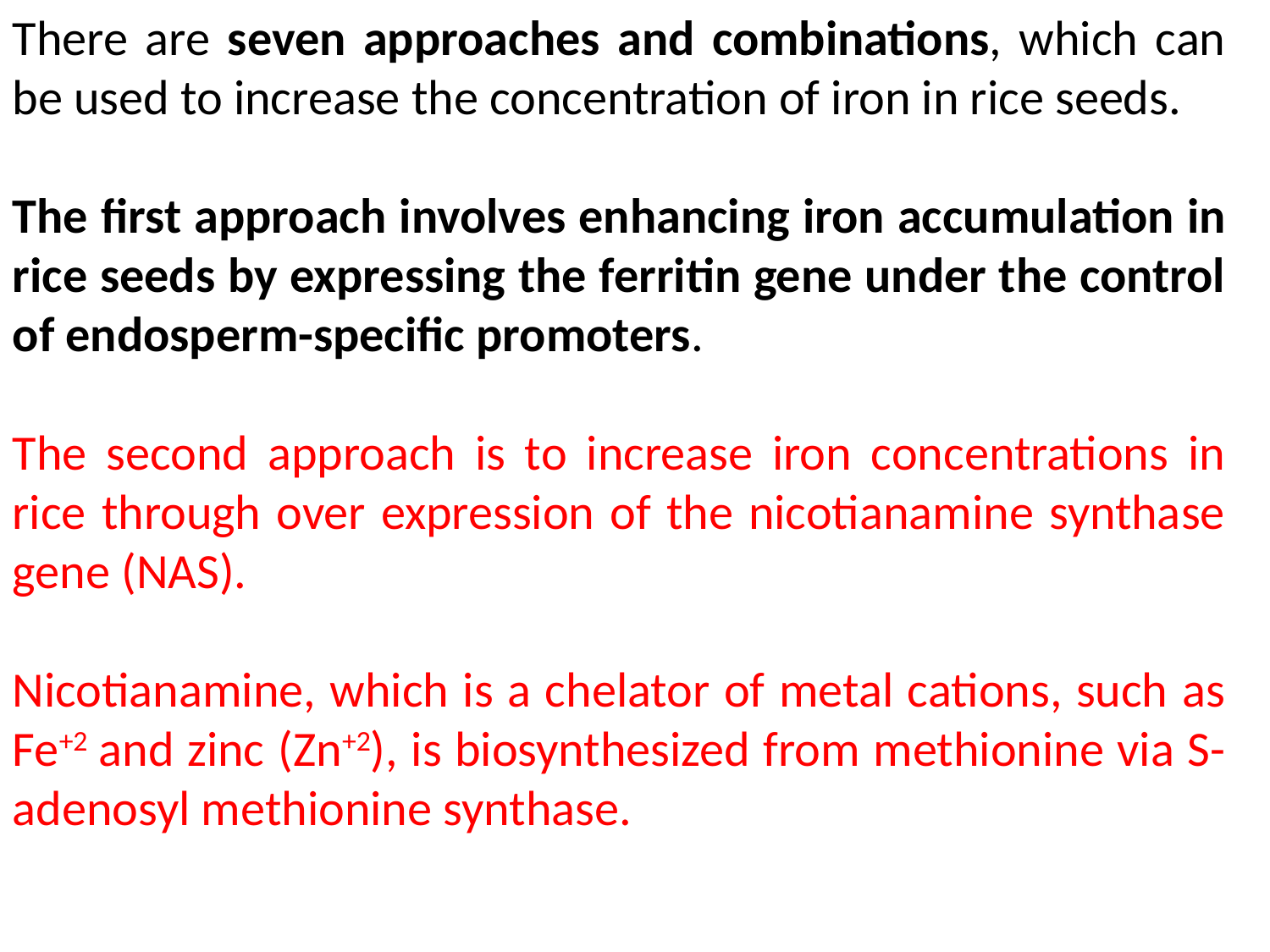

There are seven approaches and combinations, which can be used to increase the concentration of iron in rice seeds.

The first approach involves enhancing iron accumulation in rice seeds by expressing the ferritin gene under the control of endosperm-specific promoters.

The second approach is to increase iron concentrations in rice through over expression of the nicotianamine synthase gene (NAS).

Nicotianamine, which is a chelator of metal cations, such as Fe+2 and zinc (Zn+2), is biosynthesized from methionine via S-adenosyl methionine synthase.